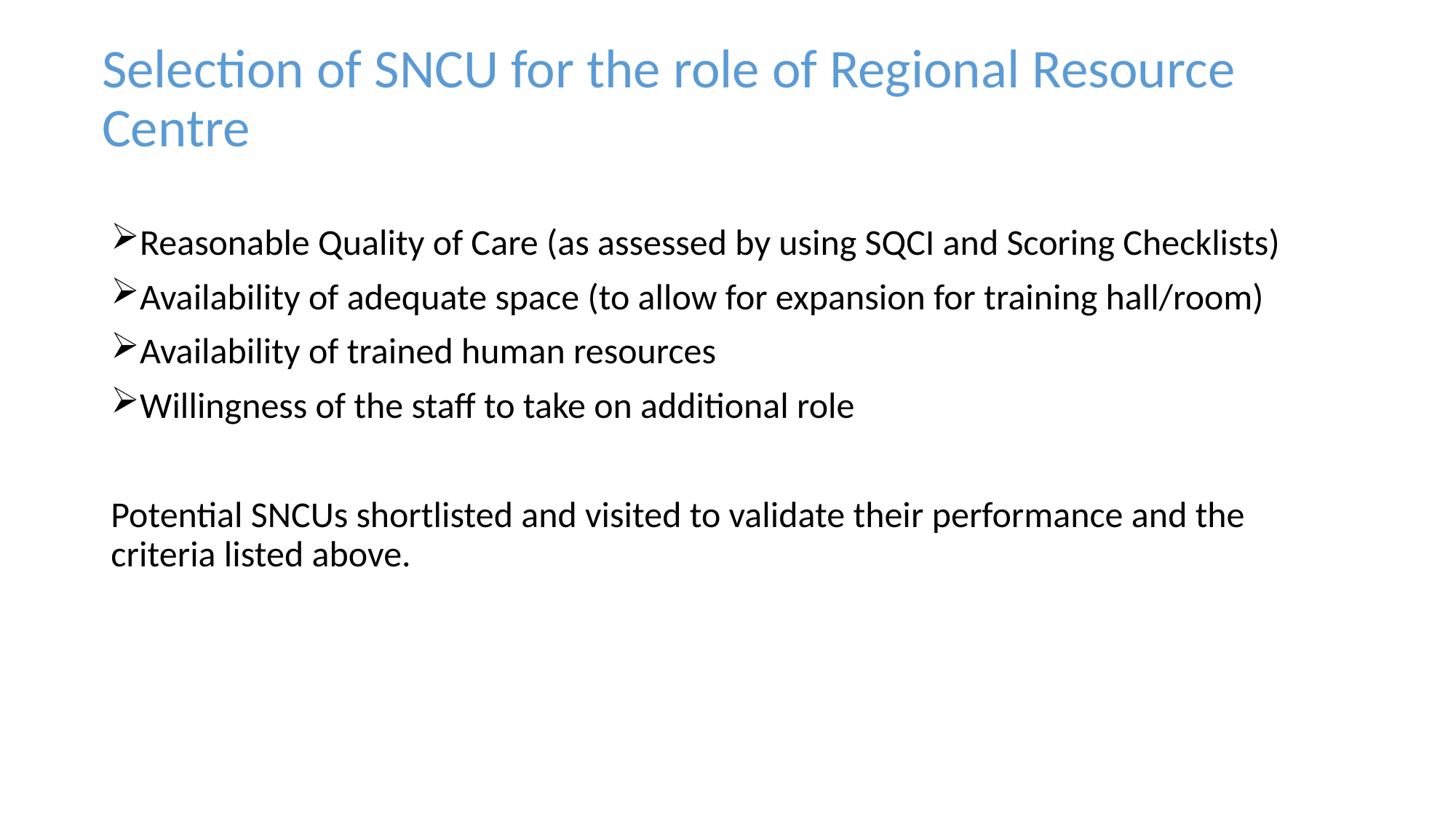

# Selection of SNCU for the role of Regional Resource Centre
Reasonable Quality of Care (as assessed by using SQCI and Scoring Checklists)
Availability of adequate space (to allow for expansion for training hall/room)
Availability of trained human resources
Willingness of the staff to take on additional role

Potential SNCUs shortlisted and visited to validate their performance and the criteria listed above.